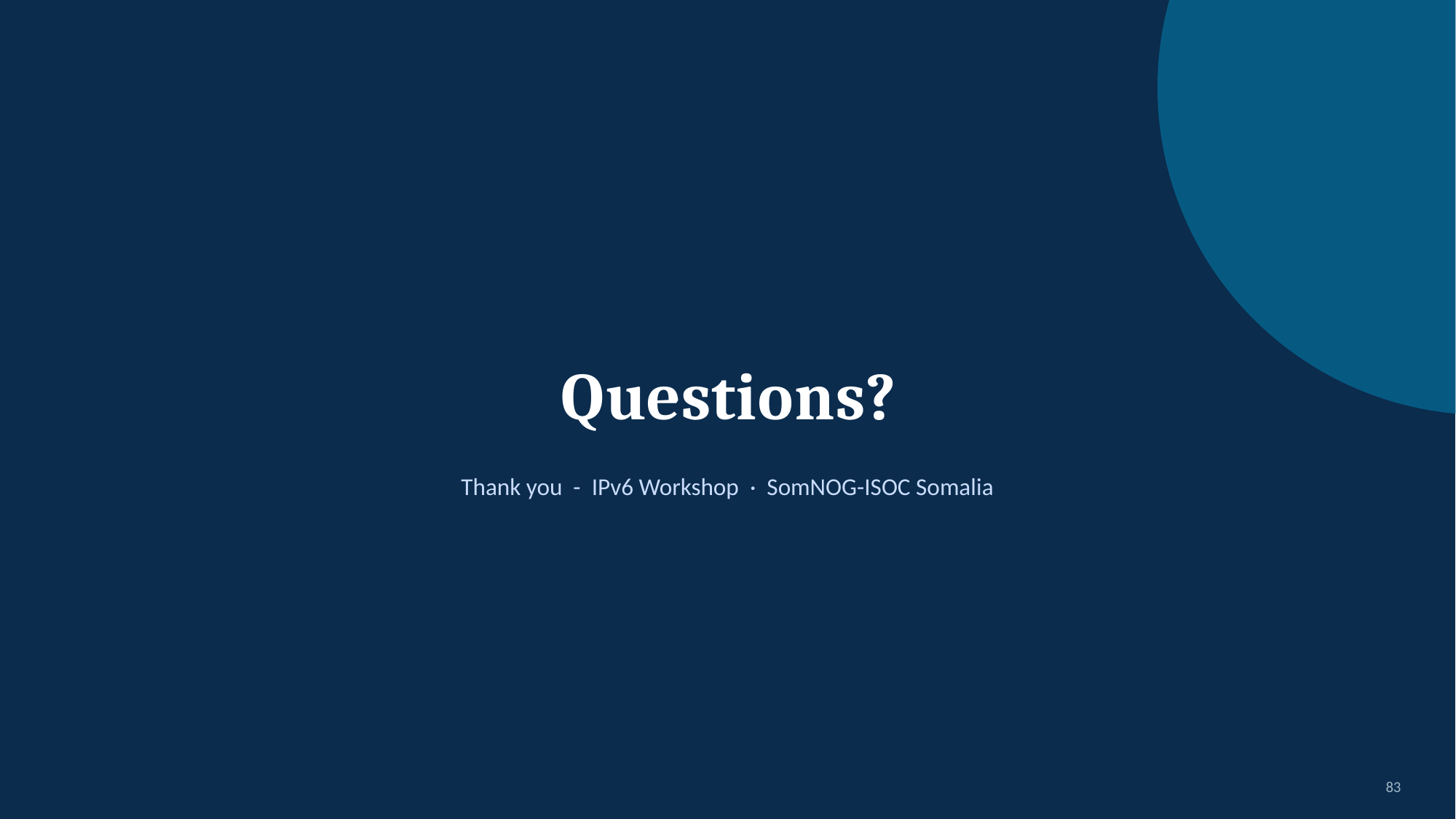

Questions?
Thank you  -  IPv6 Workshop  ·  SomNOG-ISOC Somalia
83